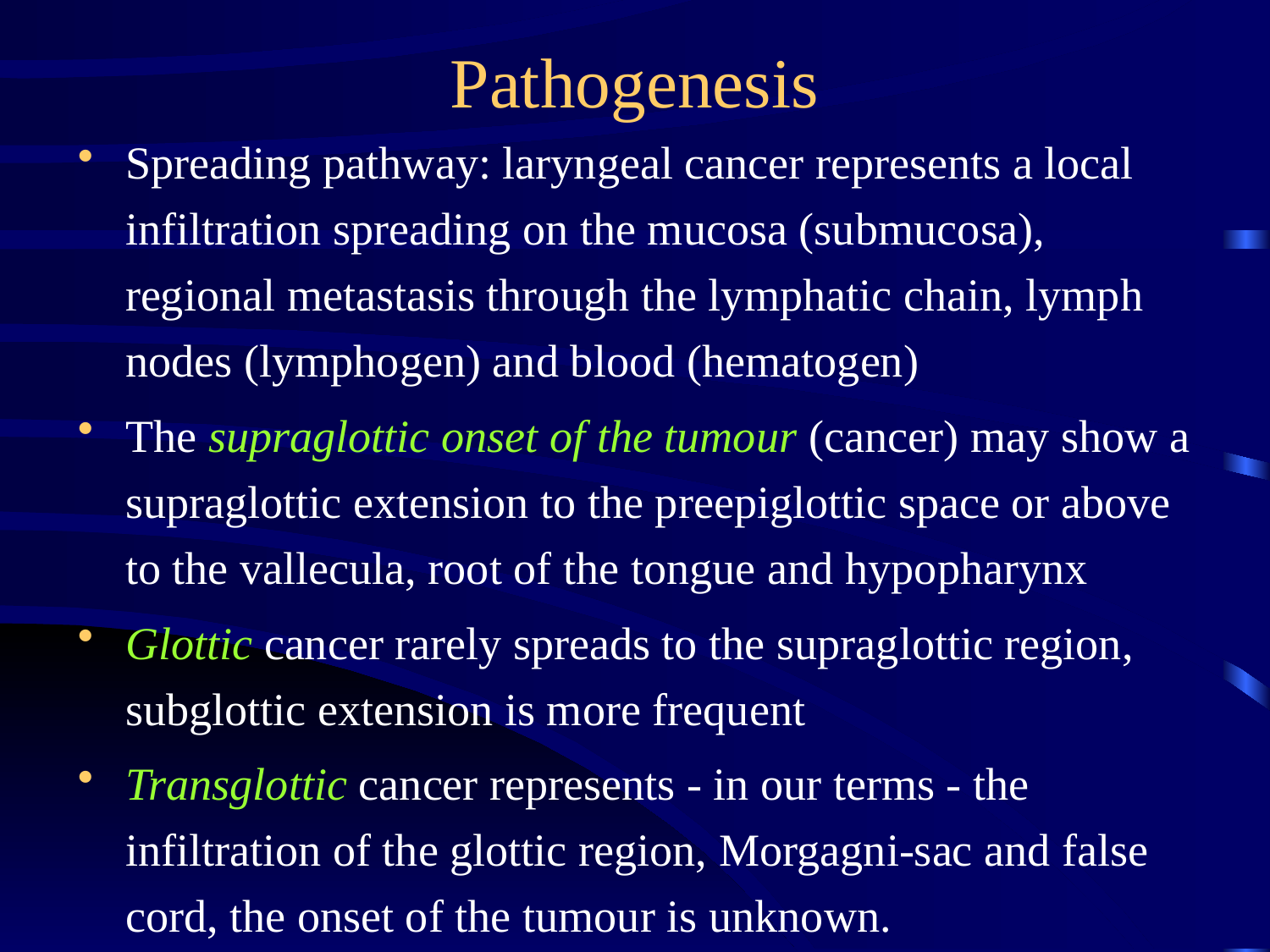

# Pathogenesis
Spreading pathway: laryngeal cancer represents a local infiltration spreading on the mucosa (submucosa), regional metastasis through the lymphatic chain, lymph nodes (lymphogen) and blood (hematogen)
The supraglottic onset of the tumour (cancer) may show a supraglottic extension to the preepiglottic space or above to the vallecula, root of the tongue and hypopharynx
Glottic cancer rarely spreads to the supraglottic region, subglottic extension is more frequent
Transglottic cancer represents - in our terms - the infiltration of the glottic region, Morgagni-sac and false cord, the onset of the tumour is unknown.